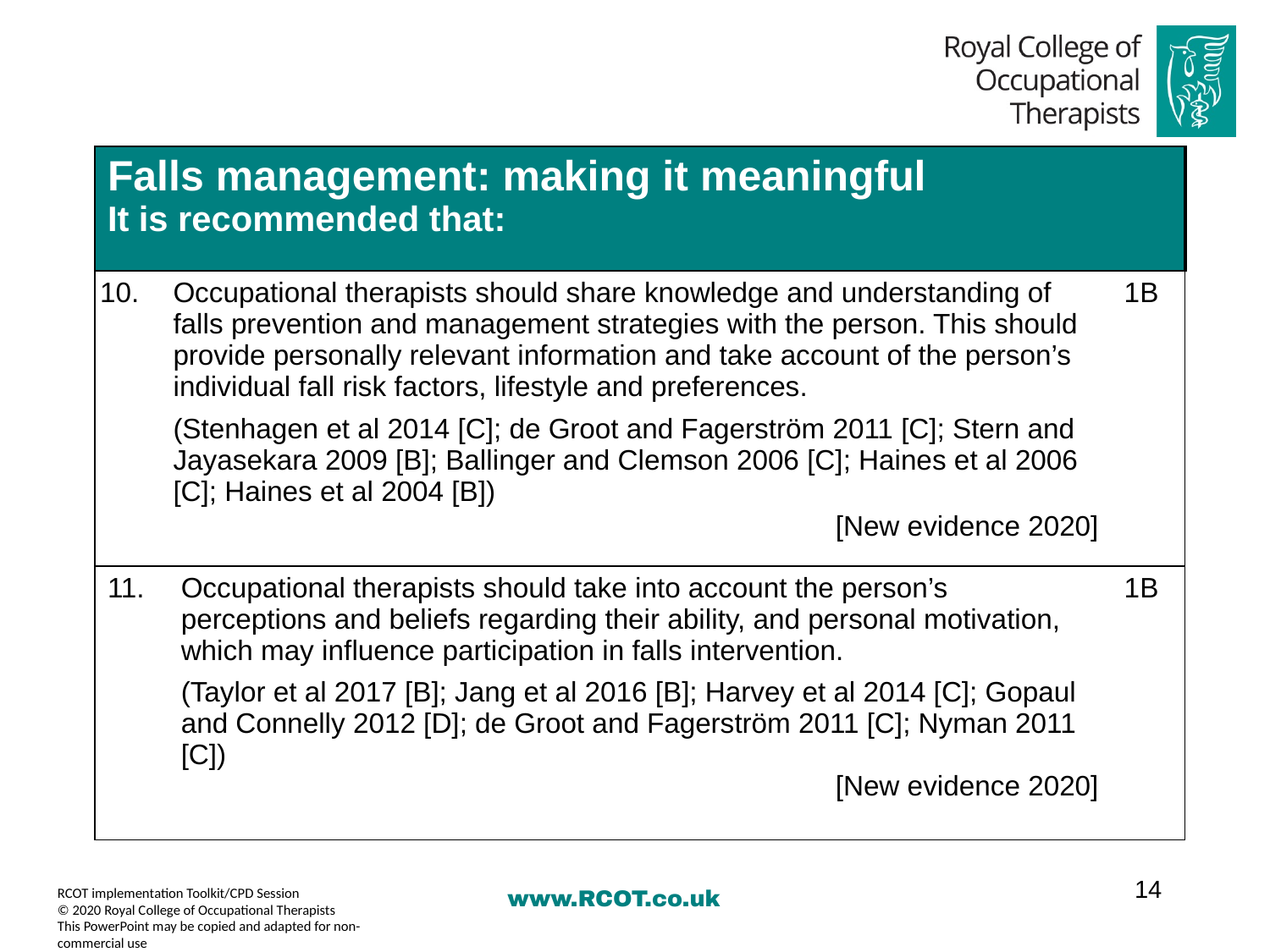

| Falls management: making it meaningful It is recommended that: |  |  |
| --- | --- | --- |
| 10. | Occupational therapists should share knowledge and understanding of falls prevention and management strategies with the person. This should provide personally relevant information and take account of the person’s individual fall risk factors, lifestyle and preferences. (Stenhagen et al 2014 [C]; de Groot and Fagerström 2011 [C]; Stern and Jayasekara 2009 [B]; Ballinger and Clemson 2006 [C]; Haines et al 2006 [C]; Haines et al 2004 [B]) [New evidence 2020] | 1B |
| 11. | Occupational therapists should take into account the person’s perceptions and beliefs regarding their ability, and personal motivation, which may influence participation in falls intervention. (Taylor et al 2017 [B]; Jang et al 2016 [B]; Harvey et al 2014 [C]; Gopaul and Connelly 2012 [D]; de Groot and Fagerström 2011 [C]; Nyman 2011 [C]) [New evidence 2020] | 1B |
14